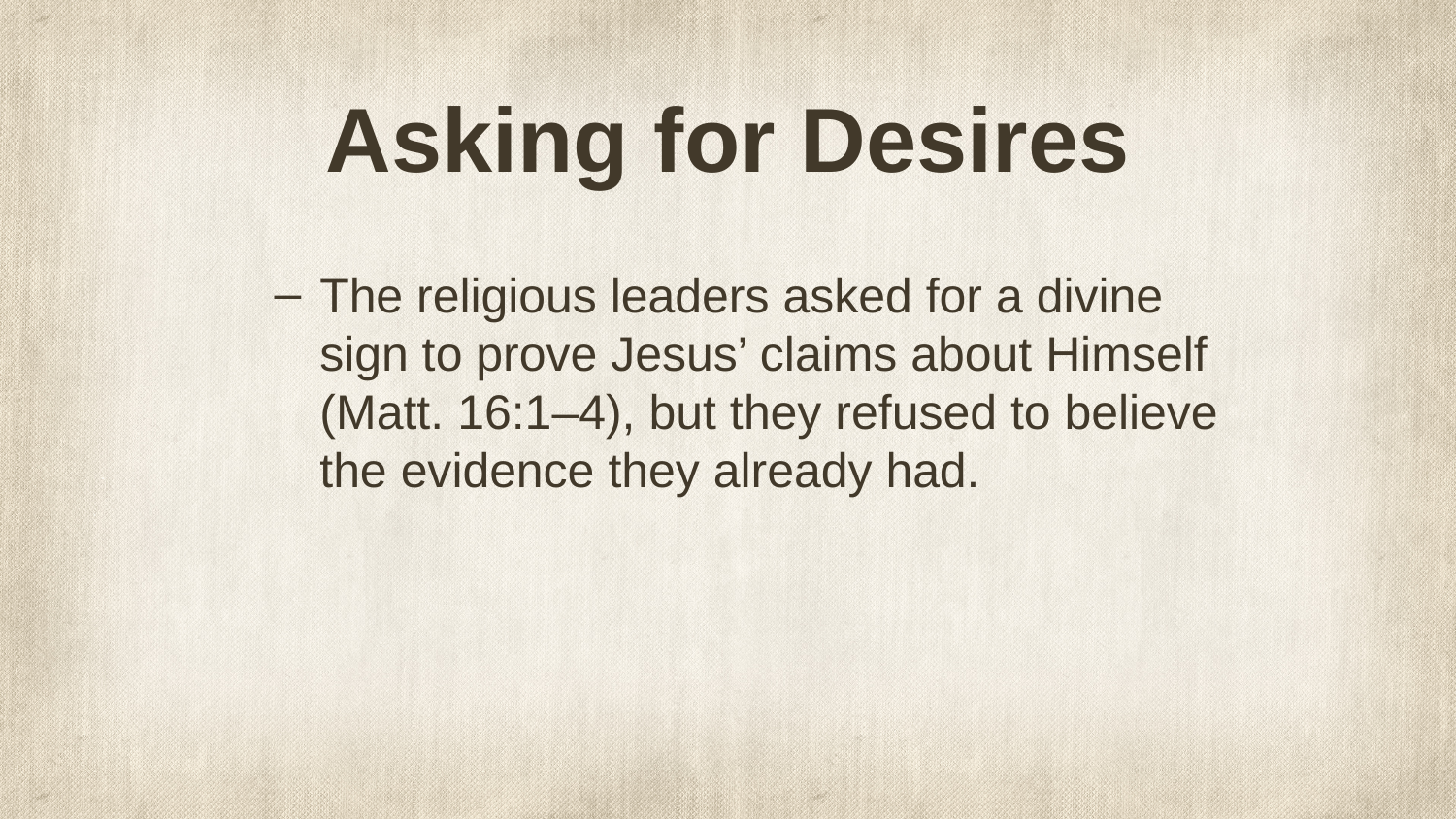

# Asking for Desires
The religious leaders asked for a divine sign to prove Jesus’ claims about Himself (Matt. 16:1–4), but they refused to believe the evidence they already had.